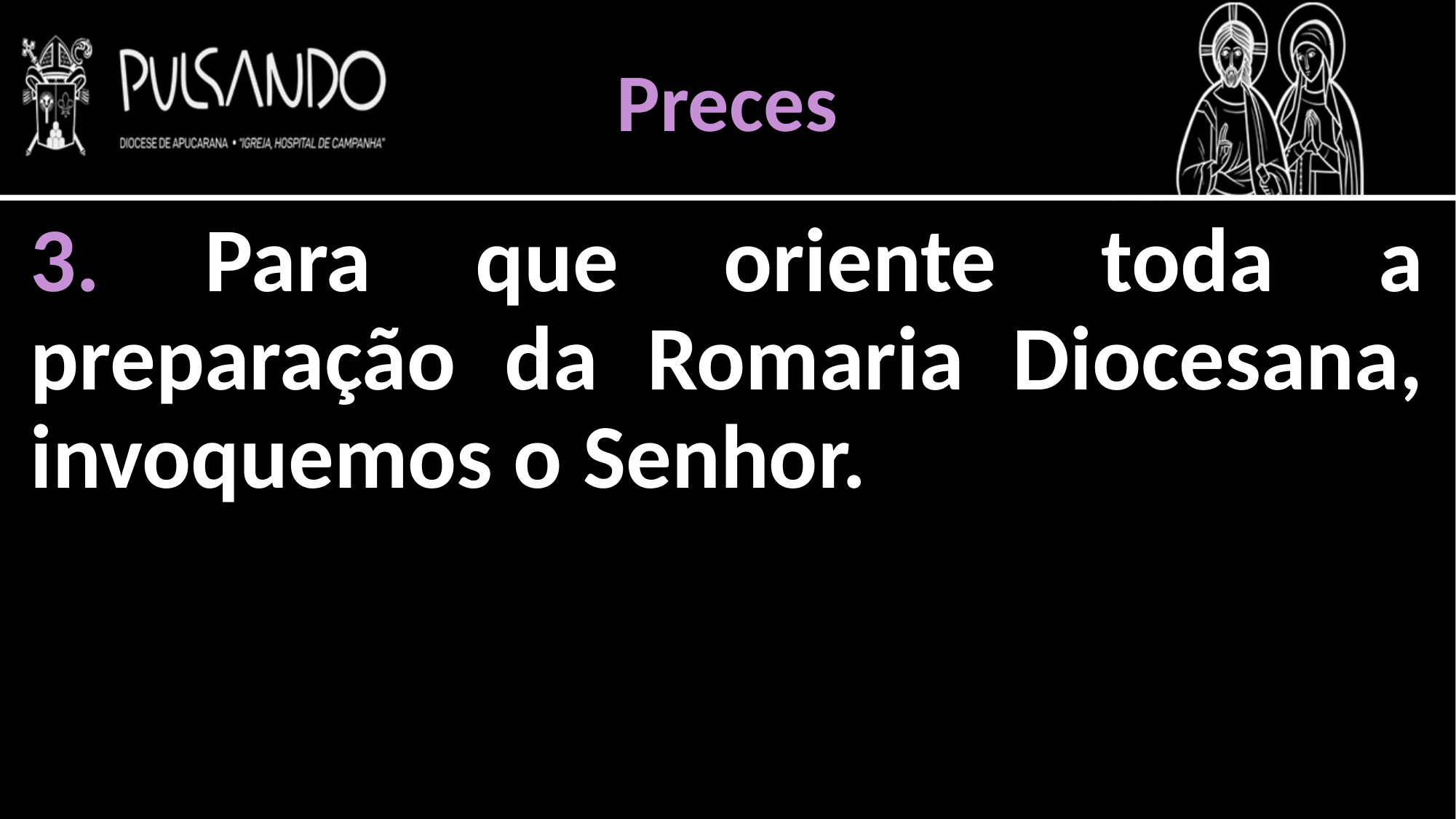

Preces
3. Para que oriente toda a preparação da Romaria Diocesana, invoquemos o Senhor.